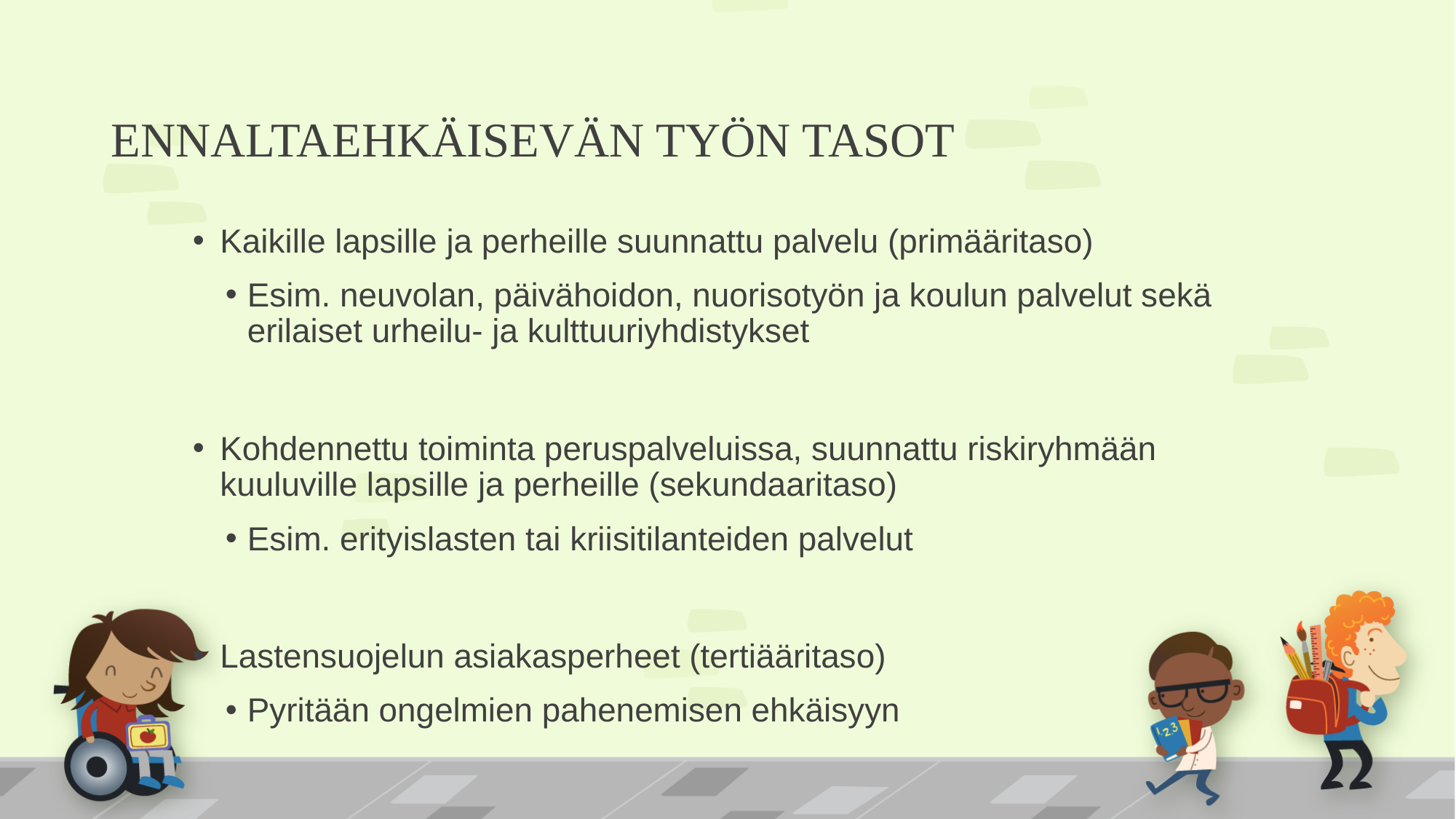

# ENNALTAEHKÄISEVÄN TYÖN TASOT
Kaikille lapsille ja perheille suunnattu palvelu (primääritaso)
Esim. neuvolan, päivähoidon, nuorisotyön ja koulun palvelut sekä erilaiset urheilu- ja kulttuuriyhdistykset

Kohdennettu toiminta peruspalveluissa, suunnattu riskiryhmään kuuluville lapsille ja perheille (sekundaaritaso)
Esim. erityislasten tai kriisitilanteiden palvelut

Lastensuojelun asiakasperheet (tertiääritaso)
Pyritään ongelmien pahenemisen ehkäisyyn